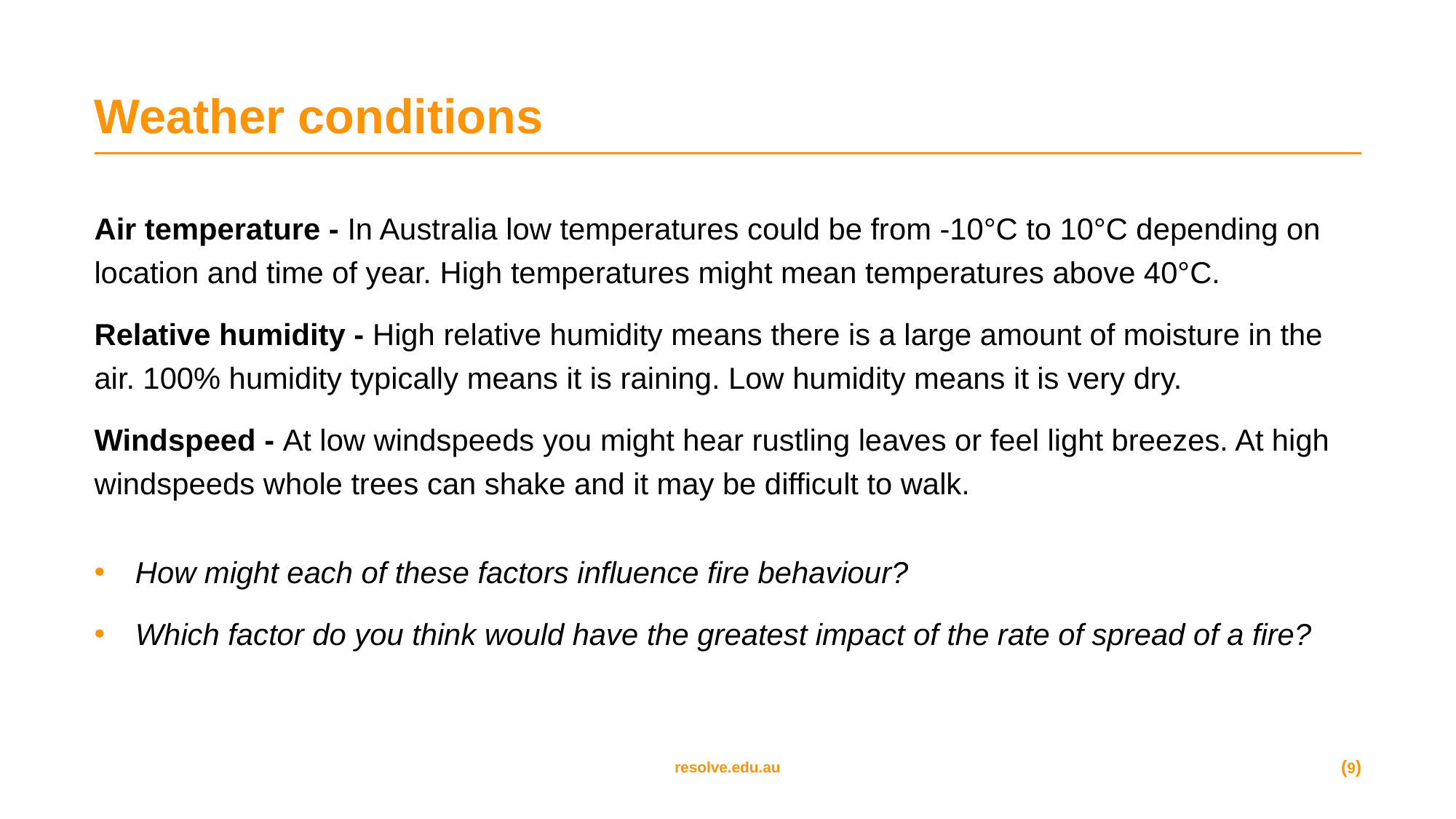

# Weather conditions
Air temperature - In Australia low temperatures could be from -10°C to 10°C depending on location and time of year. High temperatures might mean temperatures above 40°C.
Relative humidity - High relative humidity means there is a large amount of moisture in the air. 100% humidity typically means it is raining. Low humidity means it is very dry.
Windspeed - At low windspeeds you might hear rustling leaves or feel light breezes. At high windspeeds whole trees can shake and it may be difficult to walk.
How might each of these factors influence fire behaviour?
Which factor do you think would have the greatest impact of the rate of spread of a fire?

(9)
resolve.edu.au